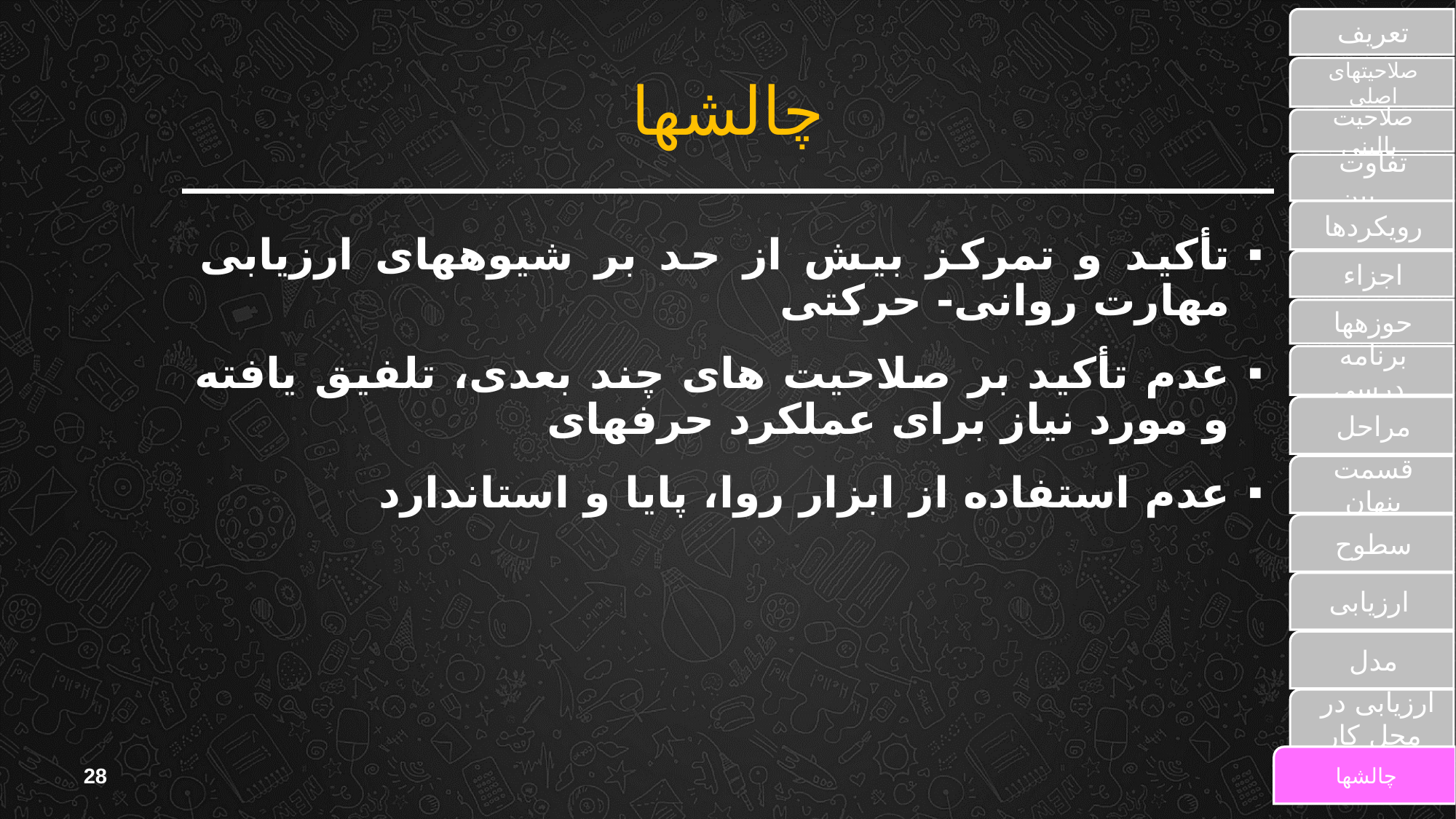

تعریف
# چالش‏ها
صلاحیت‏های اصلی
صلاحیت بالینی
تفاوت بین ...
رویکردها
تأکید و تمرکز بیش از حد بر شیوه‏های ارزیابی مهارت روانی- حرکتی
عدم تأکید بر صلاحیت های چند بعدی، تلفیق یافته و مورد نیاز برای عملکرد حرفه‏ای
عدم استفاده از ابزار روا، پایا و استاندارد

اجزاء
حوزه‏ها
برنامه درسی
مراحل
قسمت پنهان
سطوح
ارزیابی
مدل
 ارزیابی‏ در محل کار
چالش‏ها
28